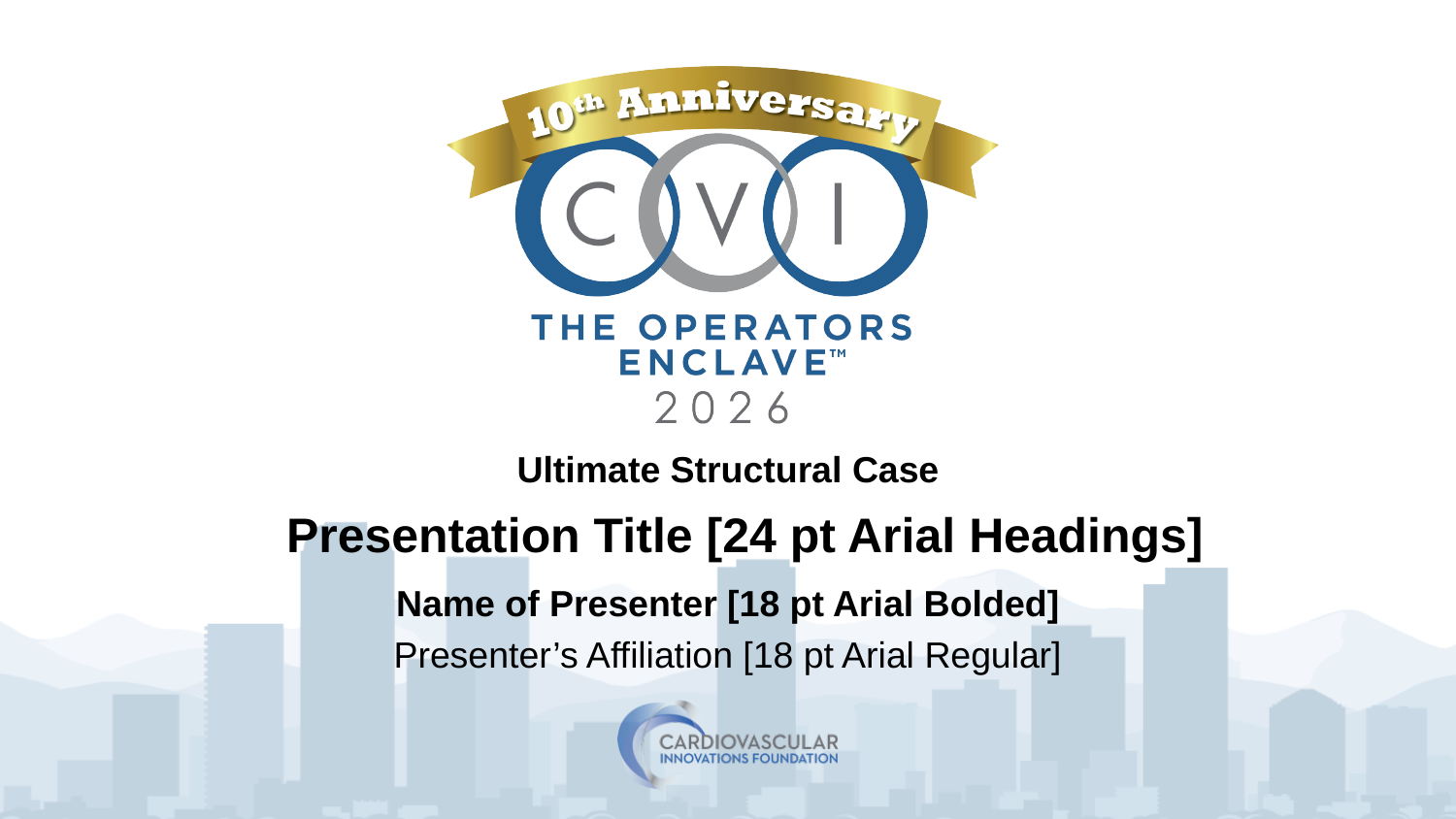

# Ultimate Structural Case
Presentation Title [24 pt Arial Headings]
Name of Presenter [18 pt Arial Bolded]
Presenter’s Affiliation [18 pt Arial Regular]